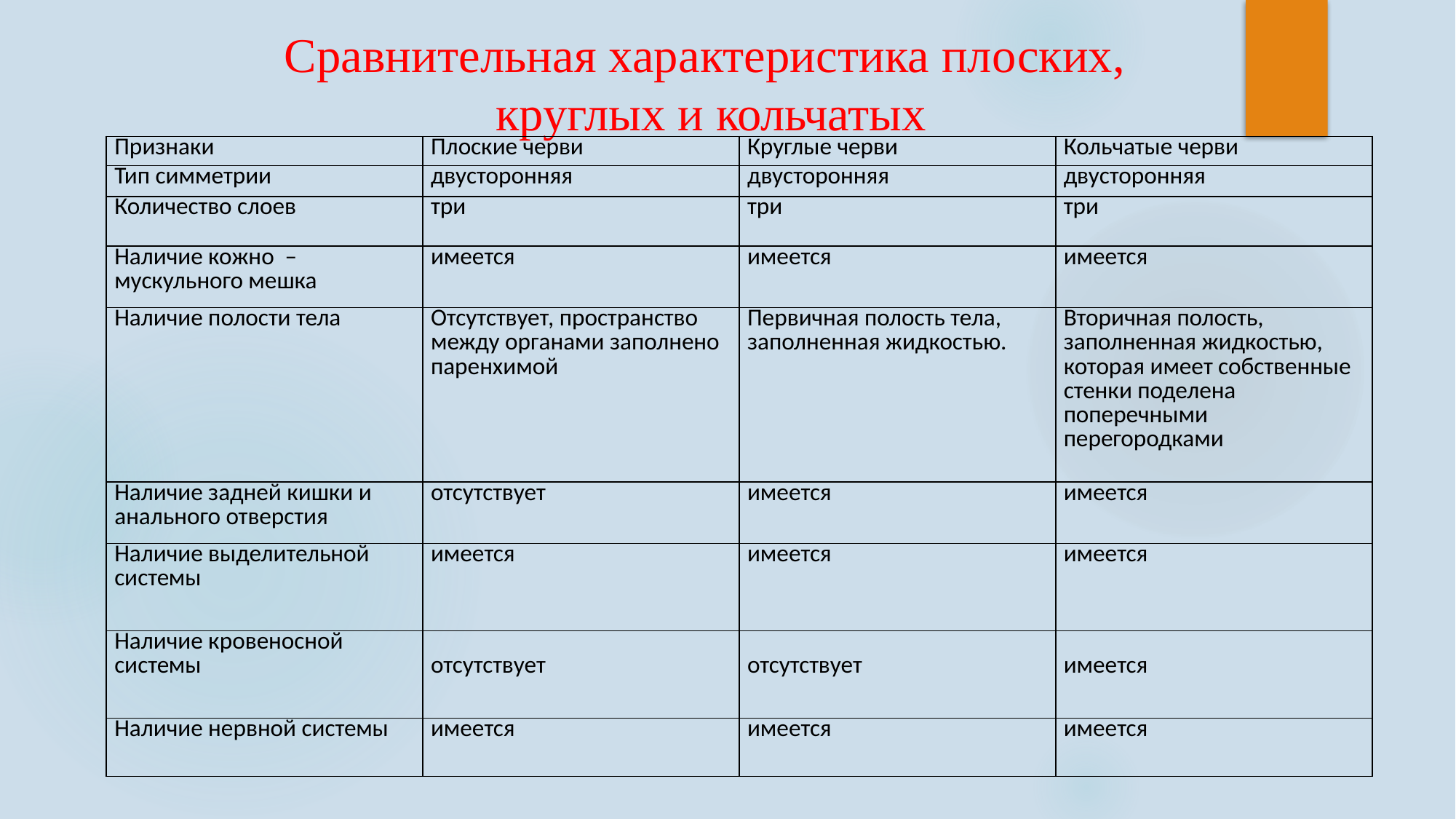

Сравнительная характеристика плоских,
 круглых и кольчатых
| Признаки | Плоские черви | Круглые черви | Кольчатые черви |
| --- | --- | --- | --- |
| Тип симметрии | двусторонняя | двусторонняя | двусторонняя |
| Количество слоев | три | три | три |
| Наличие кожно – мускульного мешка | имеется | имеется | имеется |
| Наличие полости тела | Отсутствует, пространство между органами заполнено паренхимой | Первичная полость тела, заполненная жидкостью. | Вторичная полость, заполненная жидкостью, которая имеет собственные стенки поделена поперечными перегородками |
| Наличие задней кишки и анального отверстия | отсутствует | имеется | имеется |
| Наличие выделительной системы | имеется | имеется | имеется |
| Наличие кровеносной системы | отсутствует | отсутствует | имеется |
| Наличие нервной системы | имеется | имеется | имеется |